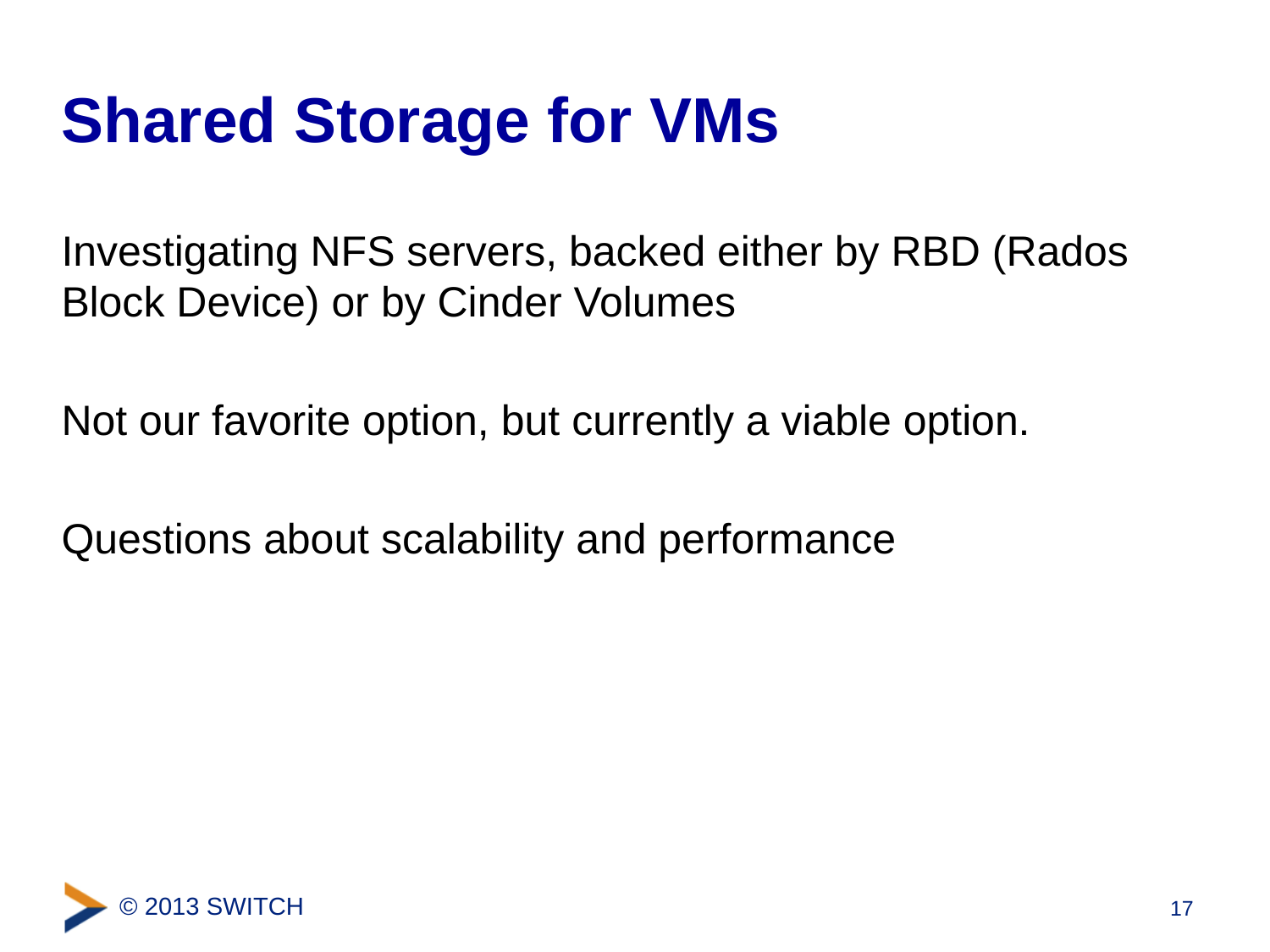

# Shared Storage for VMs
Investigating NFS servers, backed either by RBD (Rados Block Device) or by Cinder Volumes

Not our favorite option, but currently a viable option.

Questions about scalability and performance
17